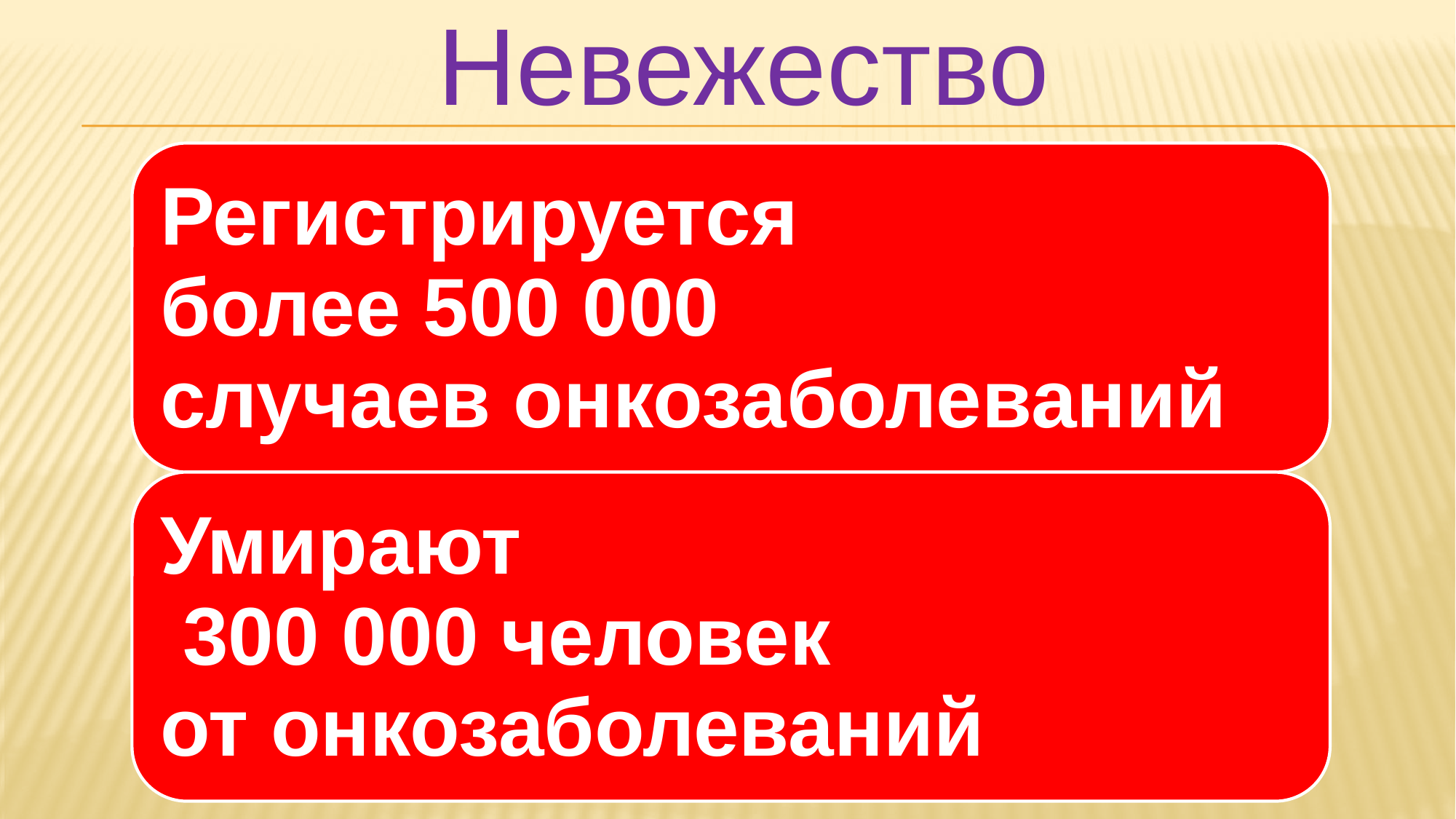

Невежество
Умирают
 300 000 человек
от онкозаболеваний
Регистрируется
более 500 000
случаев онкозаболеваний